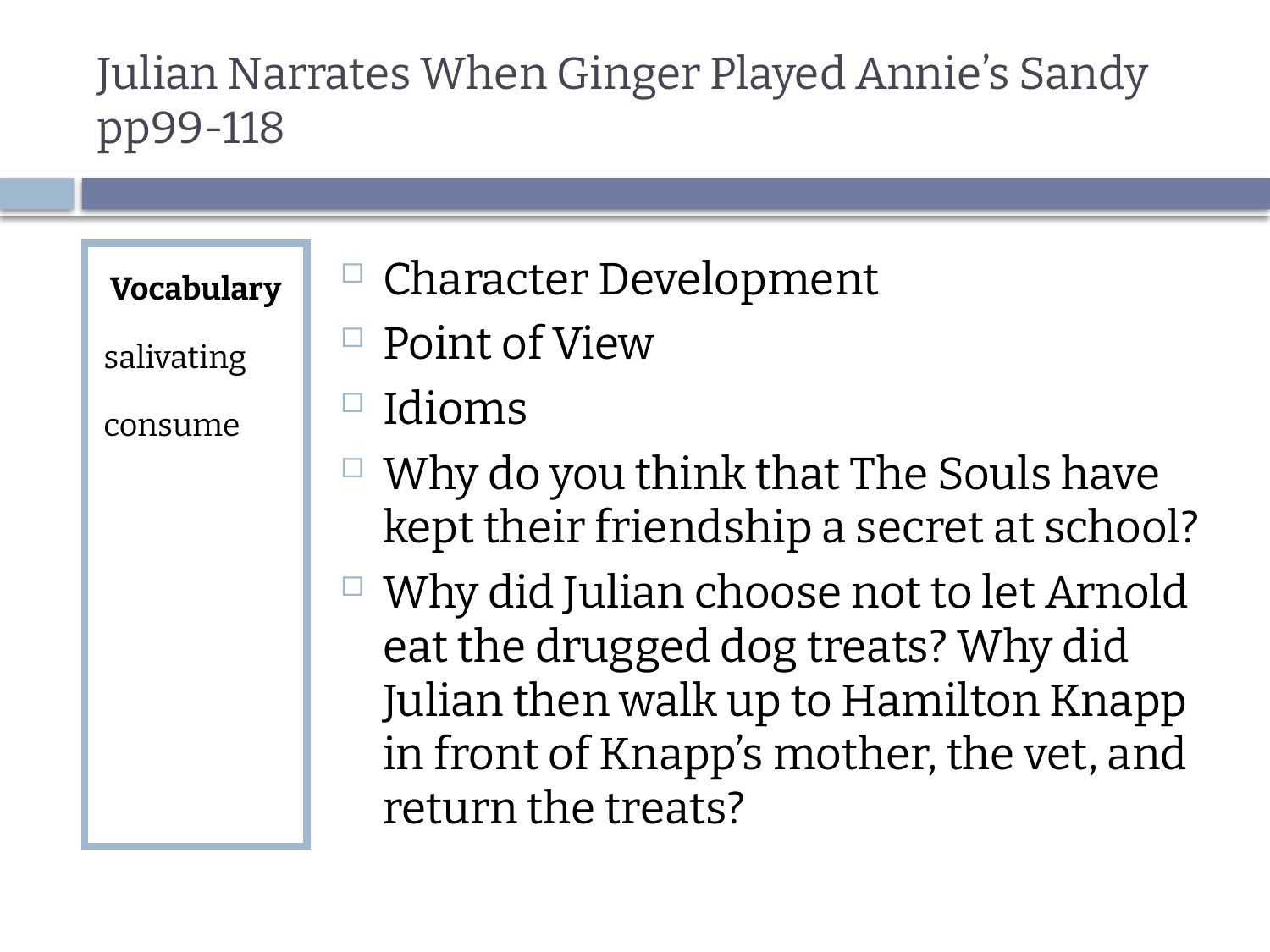

# Julian Narrates When Ginger Played Annie’s Sandy pp99-118
Vocabulary
salivating
consume

Character Development
Point of View
Idioms
Why do you think that The Souls have kept their friendship a secret at school?
Why did Julian choose not to let Arnold eat the drugged dog treats? Why did Julian then walk up to Hamilton Knapp in front of Knapp’s mother, the vet, and return the treats?